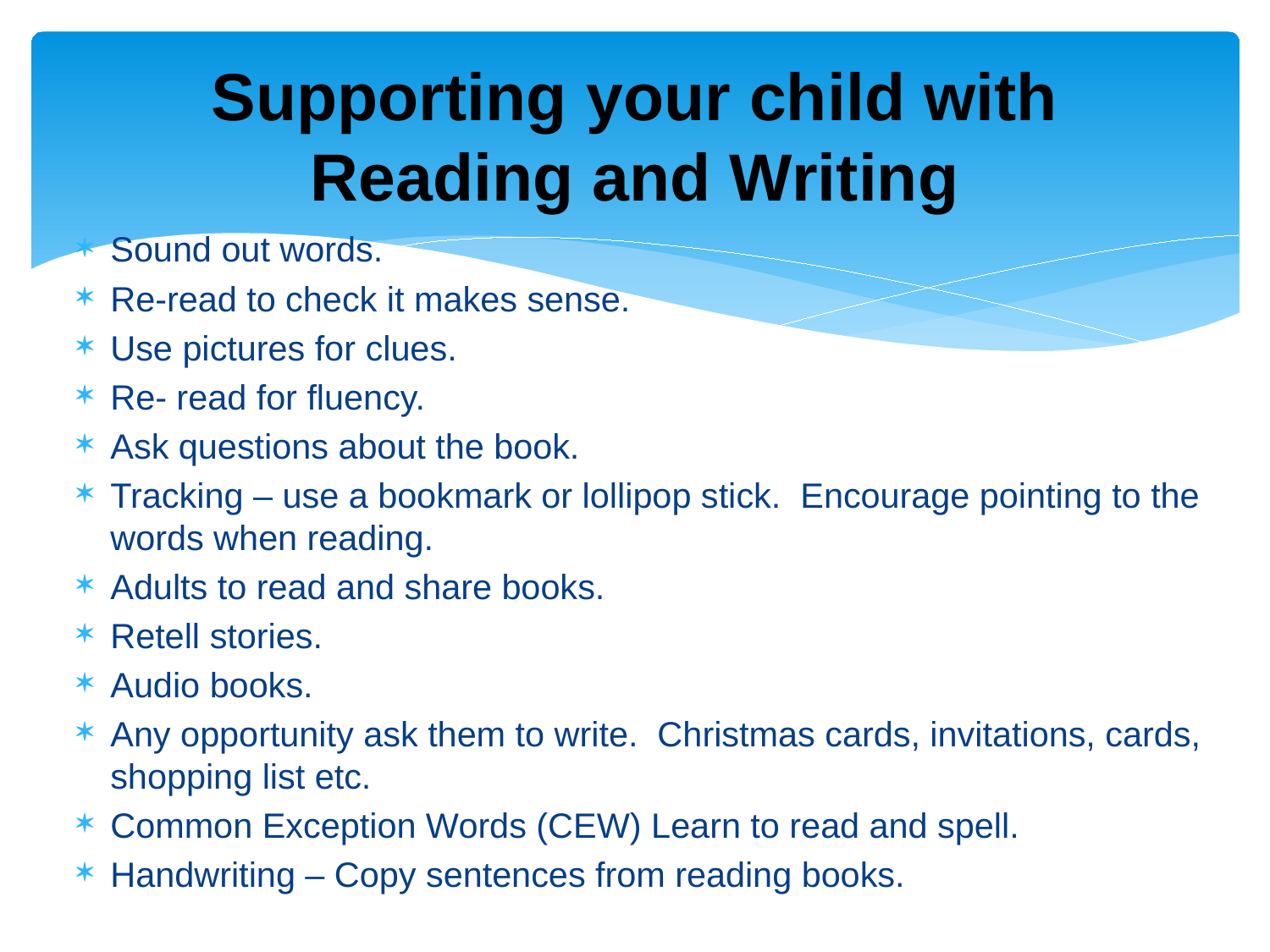

# Supporting your child with Reading and Writing
Sound out words.
Re-read to check it makes sense.
Use pictures for clues.
Re- read for fluency.
Ask questions about the book.
Tracking – use a bookmark or lollipop stick.  Encourage pointing to the words when reading.
Adults to read and share books.
Retell stories.
Audio books.
Any opportunity ask them to write.  Christmas cards, invitations, cards, shopping list etc.
Common Exception Words (CEW) Learn to read and spell.
Handwriting – Copy sentences from reading books.